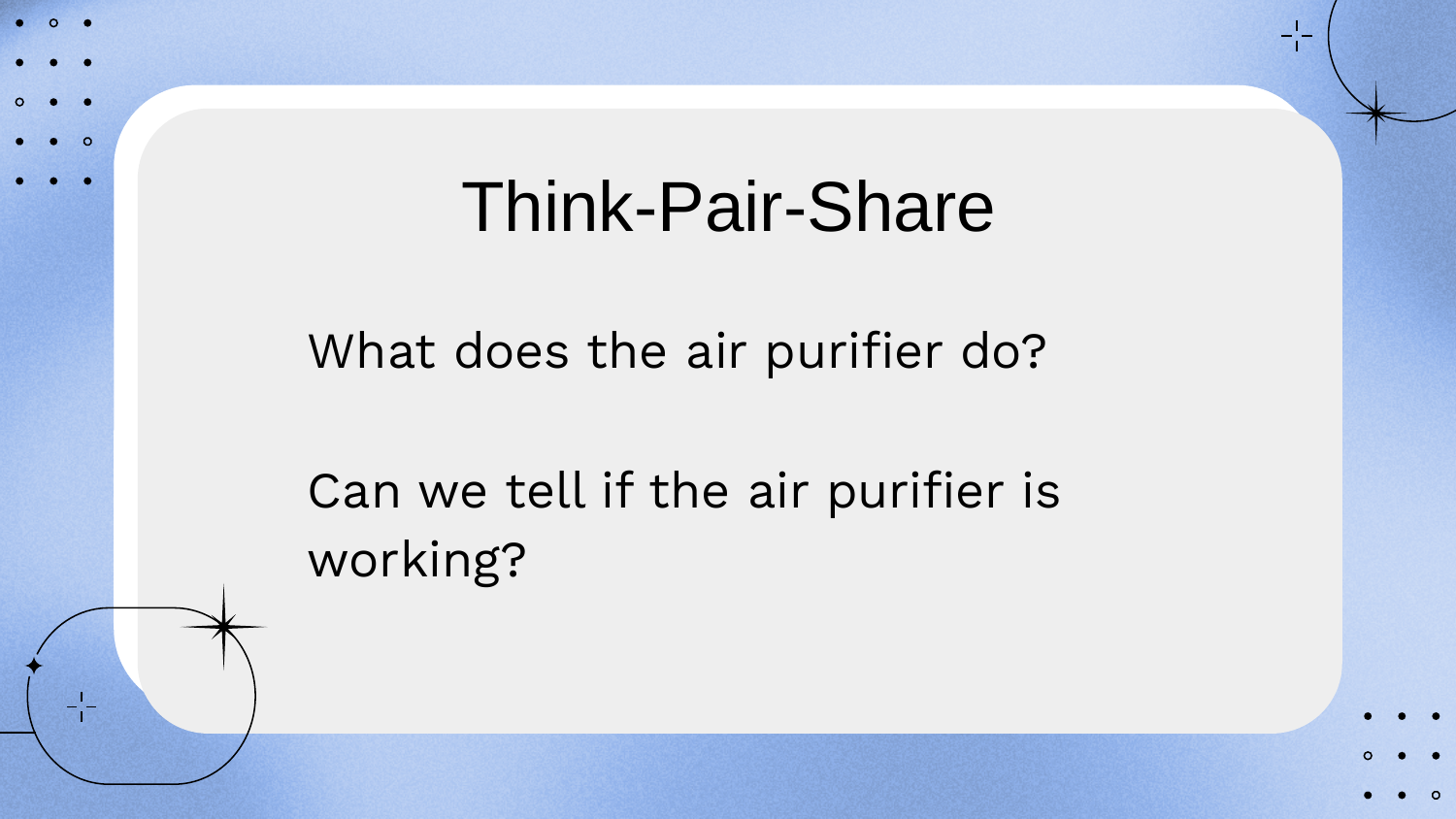

# Think-Pair-Share
What does the air purifier do?

Can we tell if the air purifier is working?